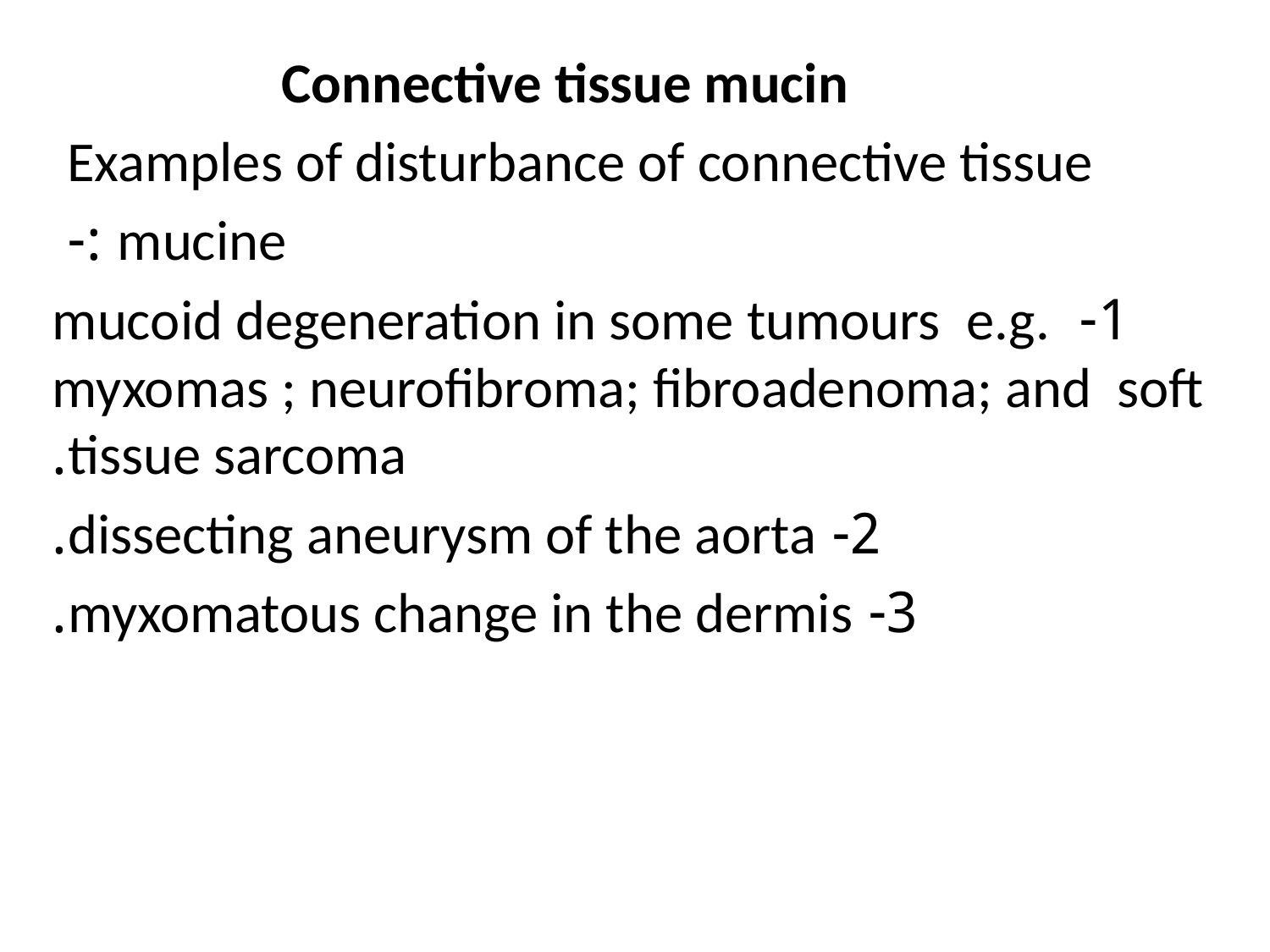

Connective tissue mucin
Examples of disturbance of connective tissue
mucine :-
1-  mucoid degeneration in some tumours  e.g. myxomas ; neurofibroma; fibroadenoma; and  soft tissue sarcoma.
2- dissecting aneurysm of the aorta.
3- myxomatous change in the dermis.